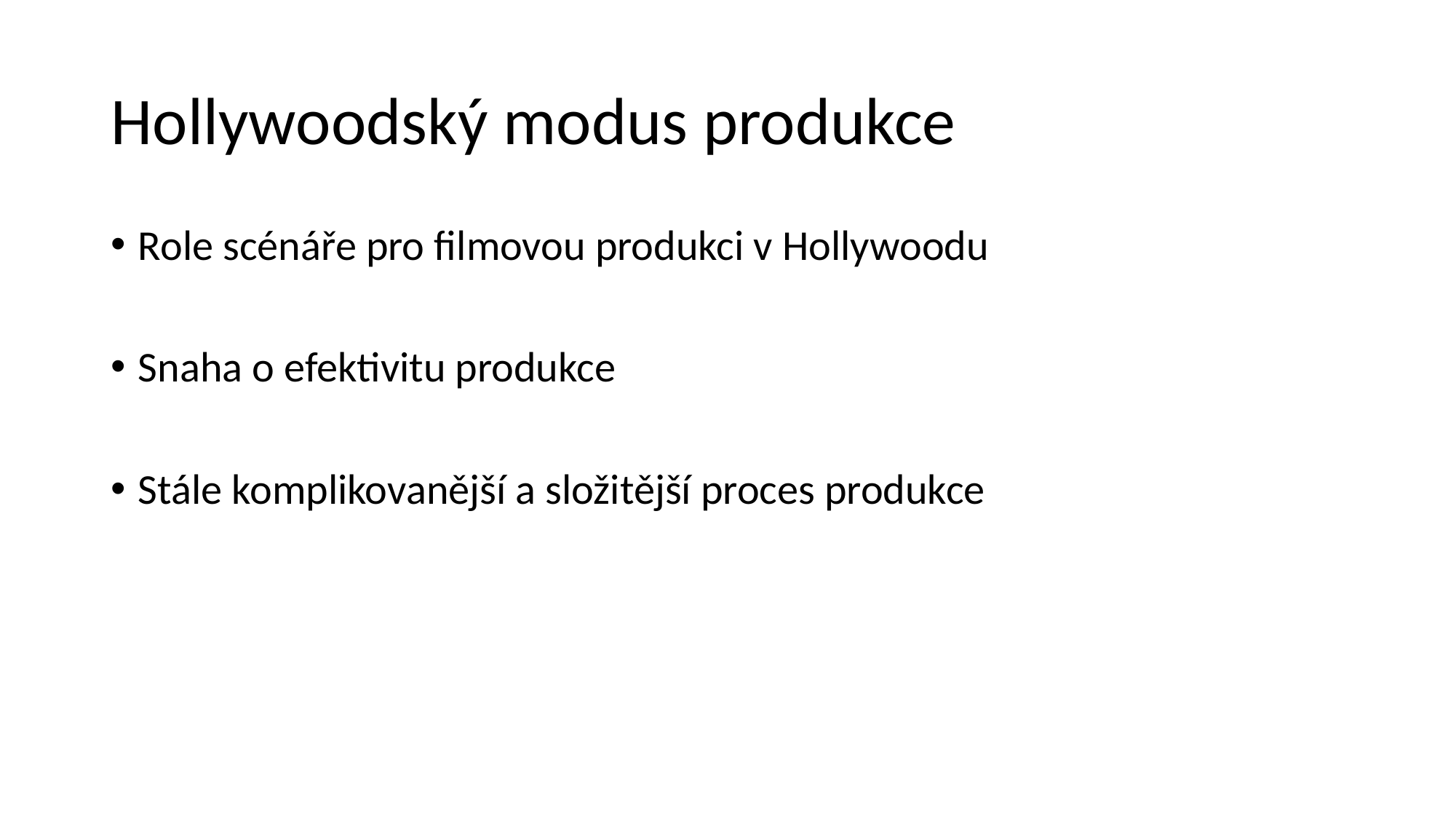

# Hollywoodský modus produkce
Role scénáře pro filmovou produkci v Hollywoodu

Snaha o efektivitu produkce

Stále komplikovanější a složitější proces produkce